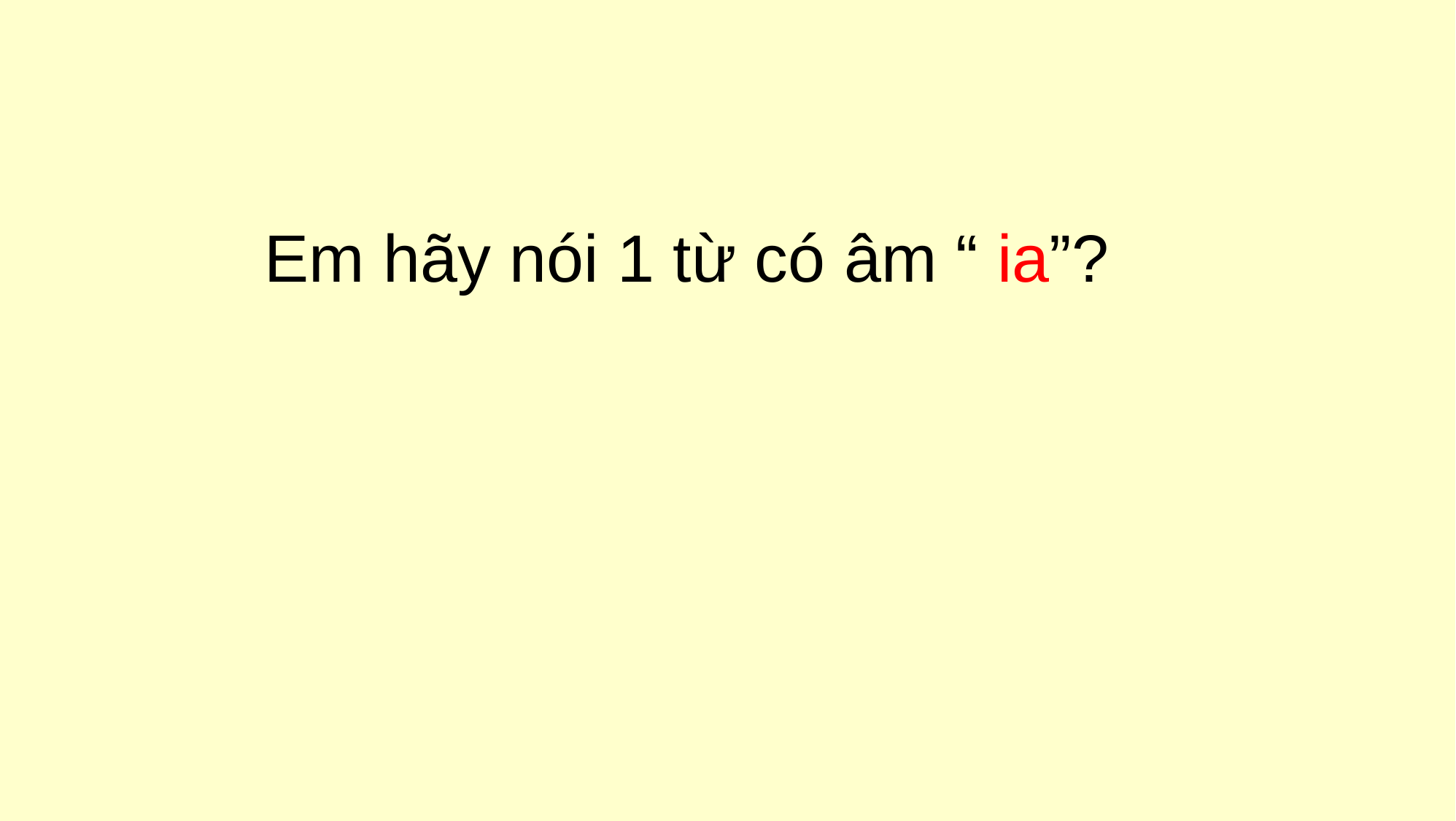

Em hãy nói 1 từ có âm “ ia”?